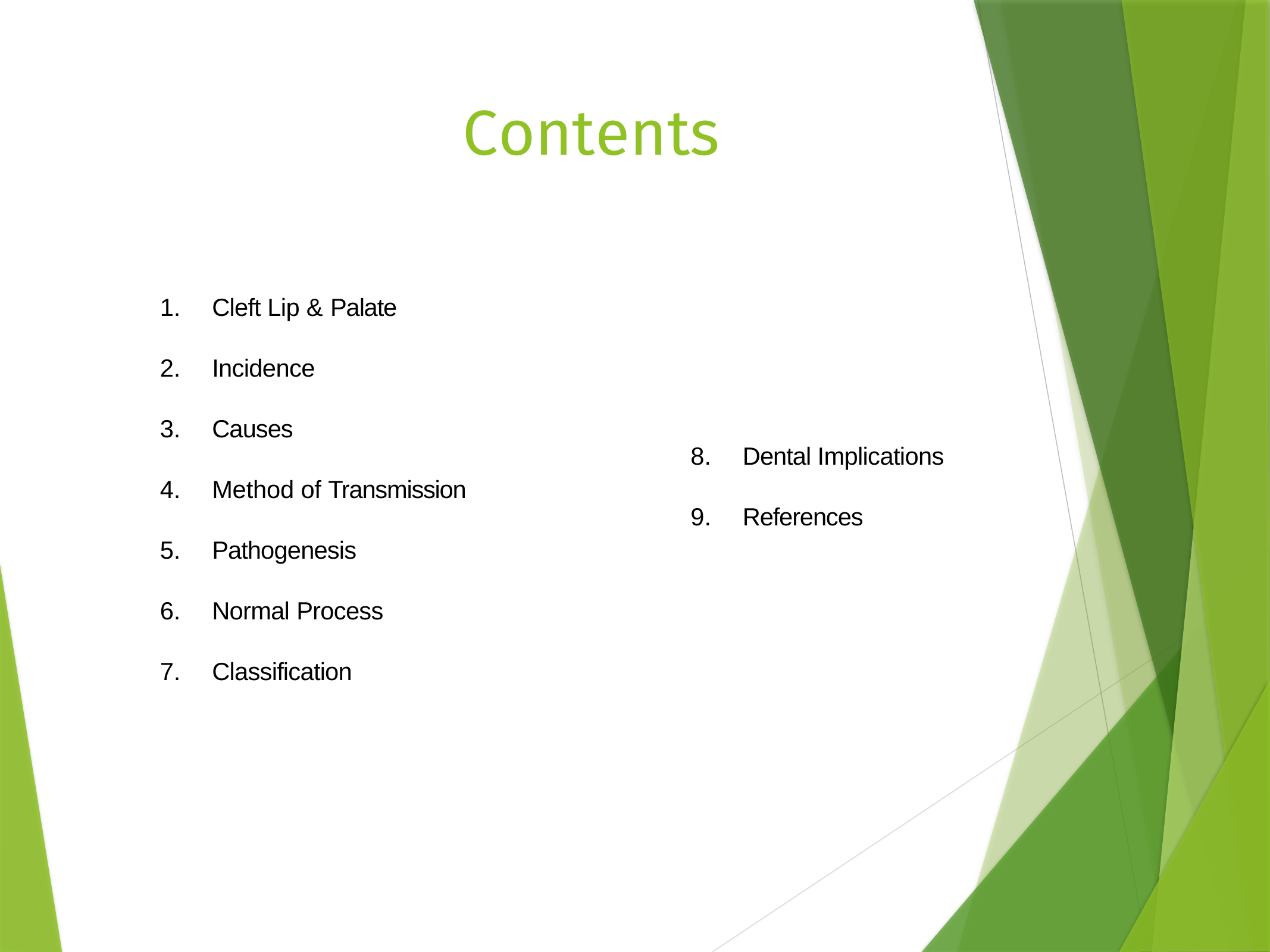

# Contents
Cleft Lip & Palate

Incidence

Causes

Method of Transmission

Pathogenesis

Normal Process

Classification
Dental Implications

References